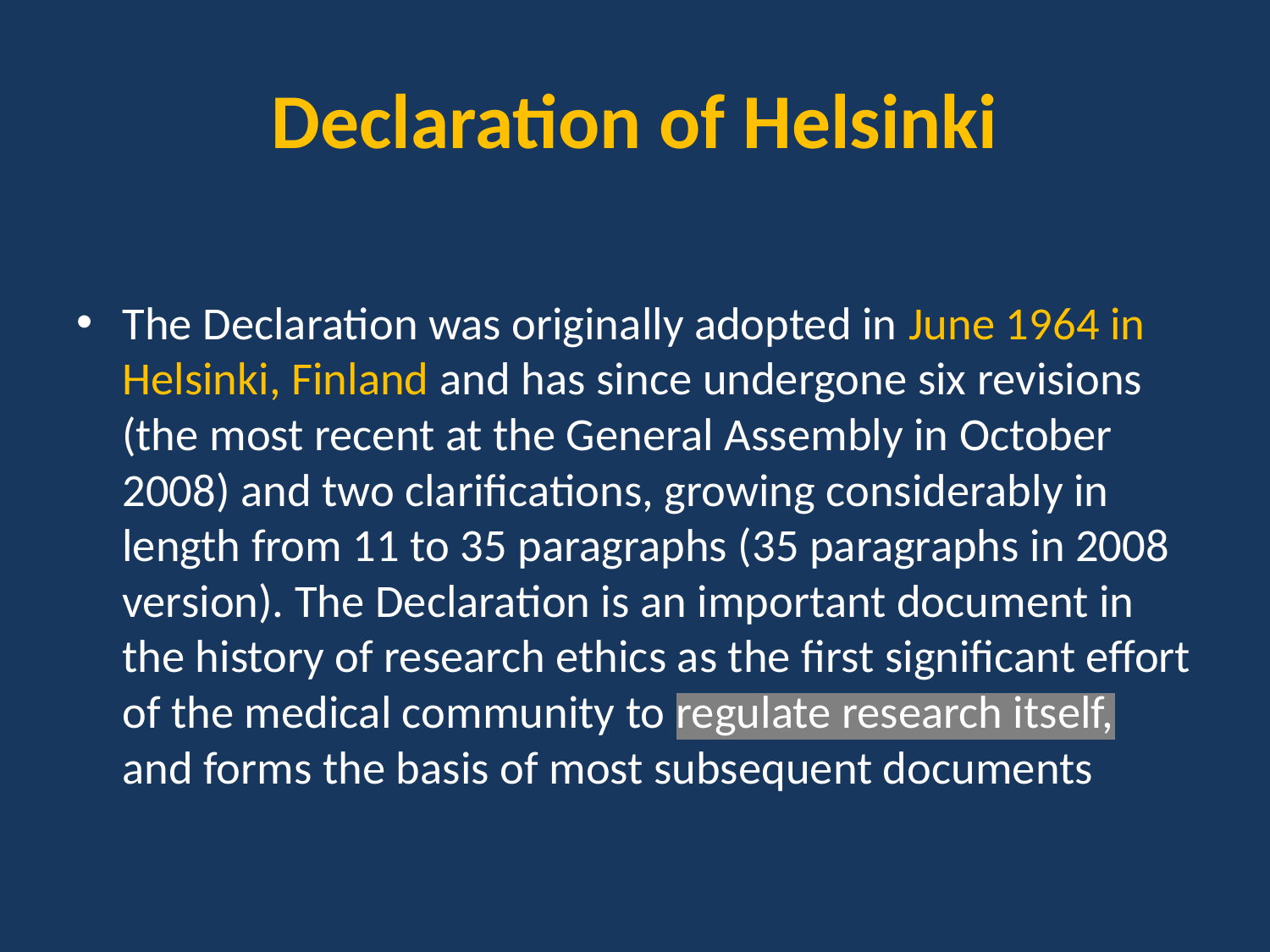

# Declaration of Helsinki

The Declaration was originally adopted in June 1964 in Helsinki, Finland and has since undergone six revisions (the most recent at the General Assembly in October 2008) and two clarifications, growing considerably in length from 11 to 35 paragraphs (35 paragraphs in 2008 version). The Declaration is an important document in the history of research ethics as the first significant effort of the medical community to regulate research itself, and forms the basis of most subsequent documents